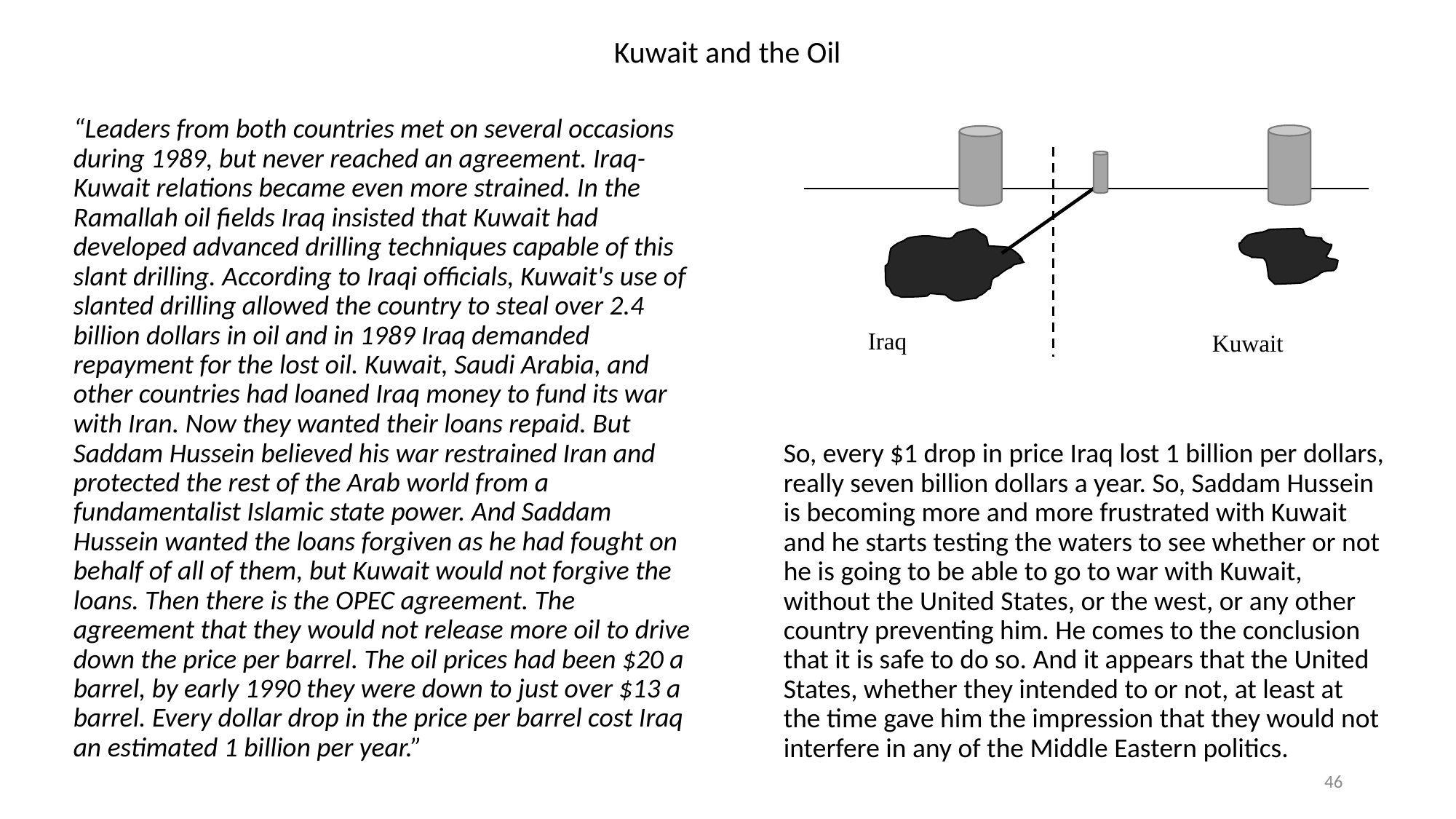

# Kuwait and the Oil
“Leaders from both countries met on several occasions during 1989, but never reached an agreement. Iraq-Kuwait relations became even more strained. In the Ramallah oil fields Iraq insisted that Kuwait had developed advanced drilling techniques capable of this slant drilling. According to Iraqi officials, Kuwait's use of slanted drilling allowed the country to steal over 2.4 billion dollars in oil and in 1989 Iraq demanded repayment for the lost oil. Kuwait, Saudi Arabia, and other countries had loaned Iraq money to fund its war with Iran. Now they wanted their loans repaid. But Saddam Hussein believed his war restrained Iran and protected the rest of the Arab world from a fundamentalist Islamic state power. And Saddam Hussein wanted the loans forgiven as he had fought on behalf of all of them, but Kuwait would not forgive the loans. Then there is the OPEC agreement. The agreement that they would not release more oil to drive down the price per barrel. The oil prices had been $20 a barrel, by early 1990 they were down to just over $13 a barrel. Every dollar drop in the price per barrel cost Iraq an estimated 1 billion per year.”

Iraq
Kuwait
So, every $1 drop in price Iraq lost 1 billion per dollars, really seven billion dollars a year. So, Saddam Hussein is becoming more and more frustrated with Kuwait and he starts testing the waters to see whether or not he is going to be able to go to war with Kuwait, without the United States, or the west, or any other country preventing him. He comes to the conclusion that it is safe to do so. And it appears that the United States, whether they intended to or not, at least at the time gave him the impression that they would not interfere in any of the Middle Eastern politics.
46